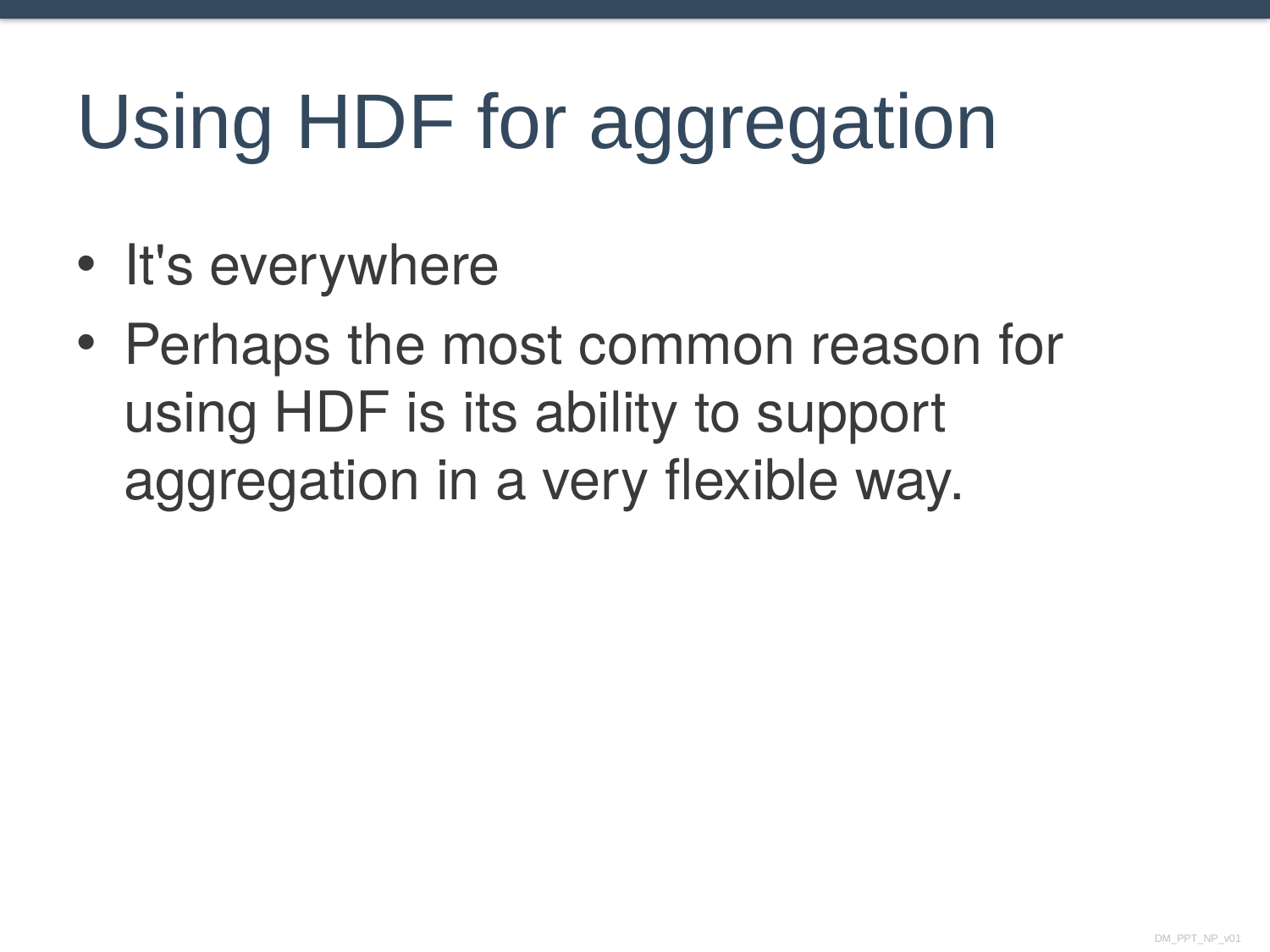

# Using HDF for aggregation
It's everywhere
Perhaps the most common reason for using HDF is its ability to support aggregation in a very flexible way.